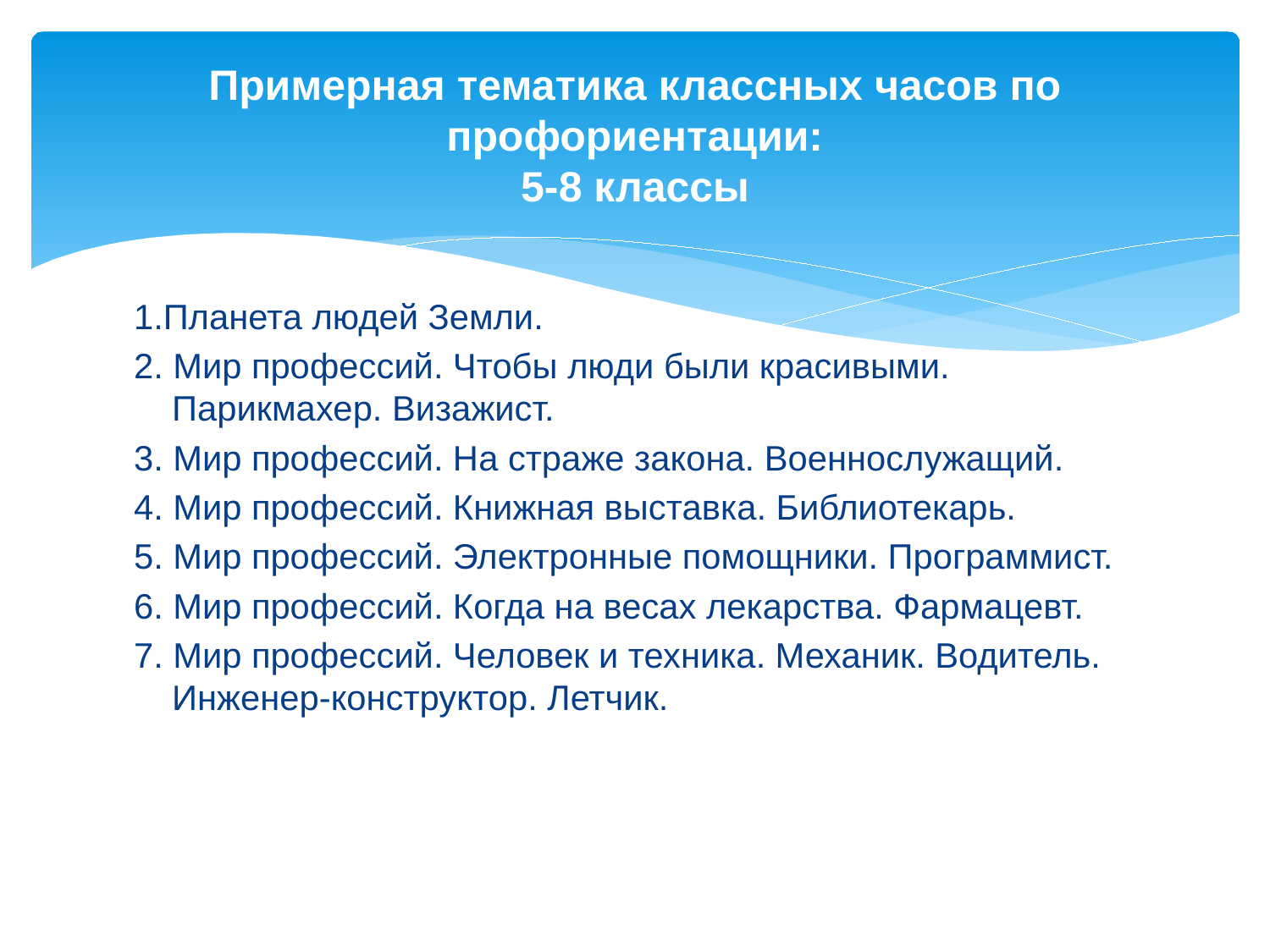

# Примерная тематика классных часов по профориентации: 5-8 классы
1.Планета людей Земли.
2. Мир профессий. Чтобы люди были красивыми. Парикмахер. Визажист.
3. Мир профессий. На страже закона. Военнослужащий.
4. Мир профессий. Книжная выставка. Библиотекарь.
5. Мир профессий. Электронные помощники. Программист.
6. Мир профессий. Когда на весах лекарства. Фармацевт.
7. Мир профессий. Человек и техника. Механик. Водитель. Инженер-конструктор. Летчик.